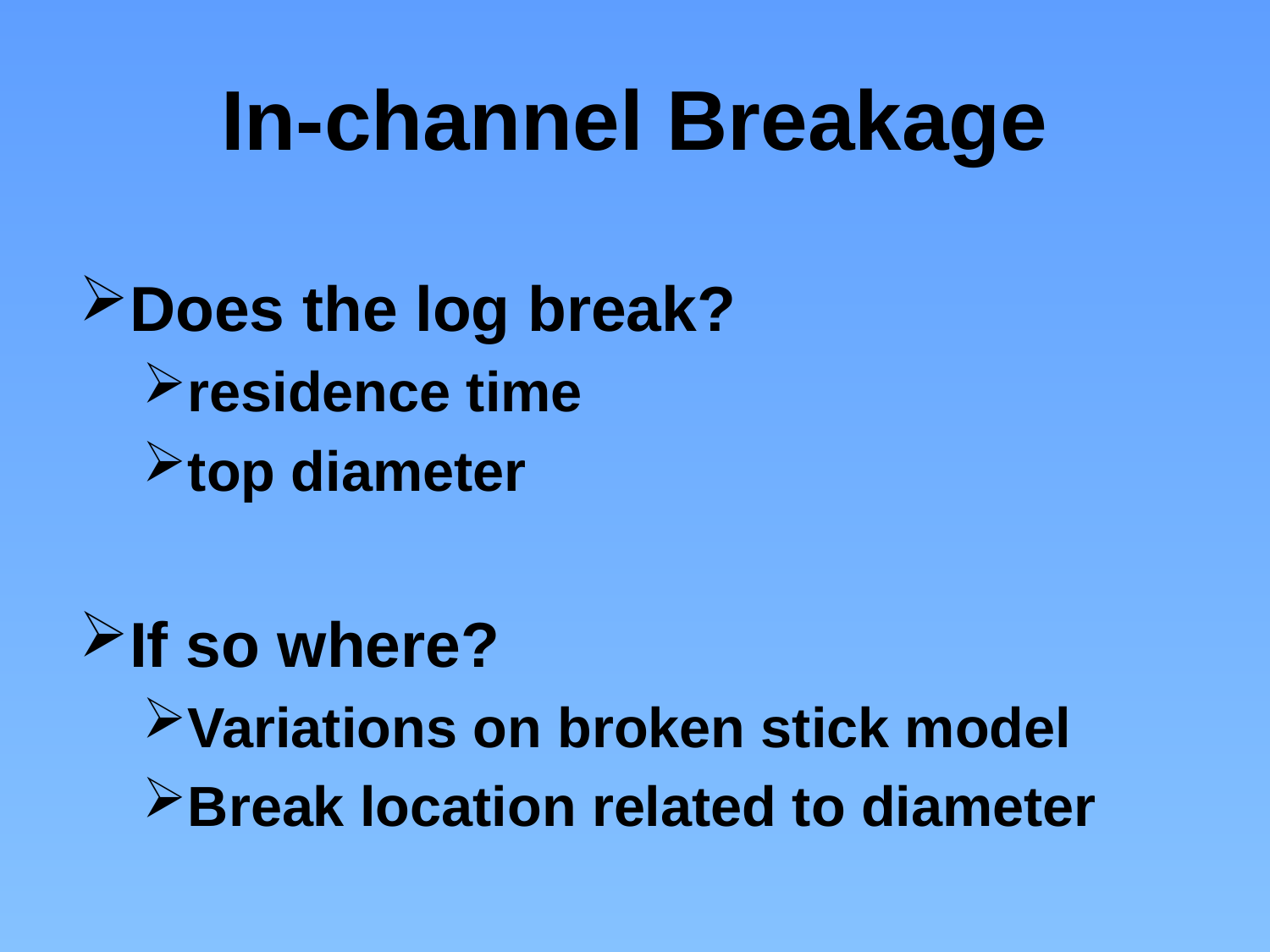

# In-channel Breakage
Does the log break?
residence time
top diameter

If so where?
Variations on broken stick model
Break location related to diameter